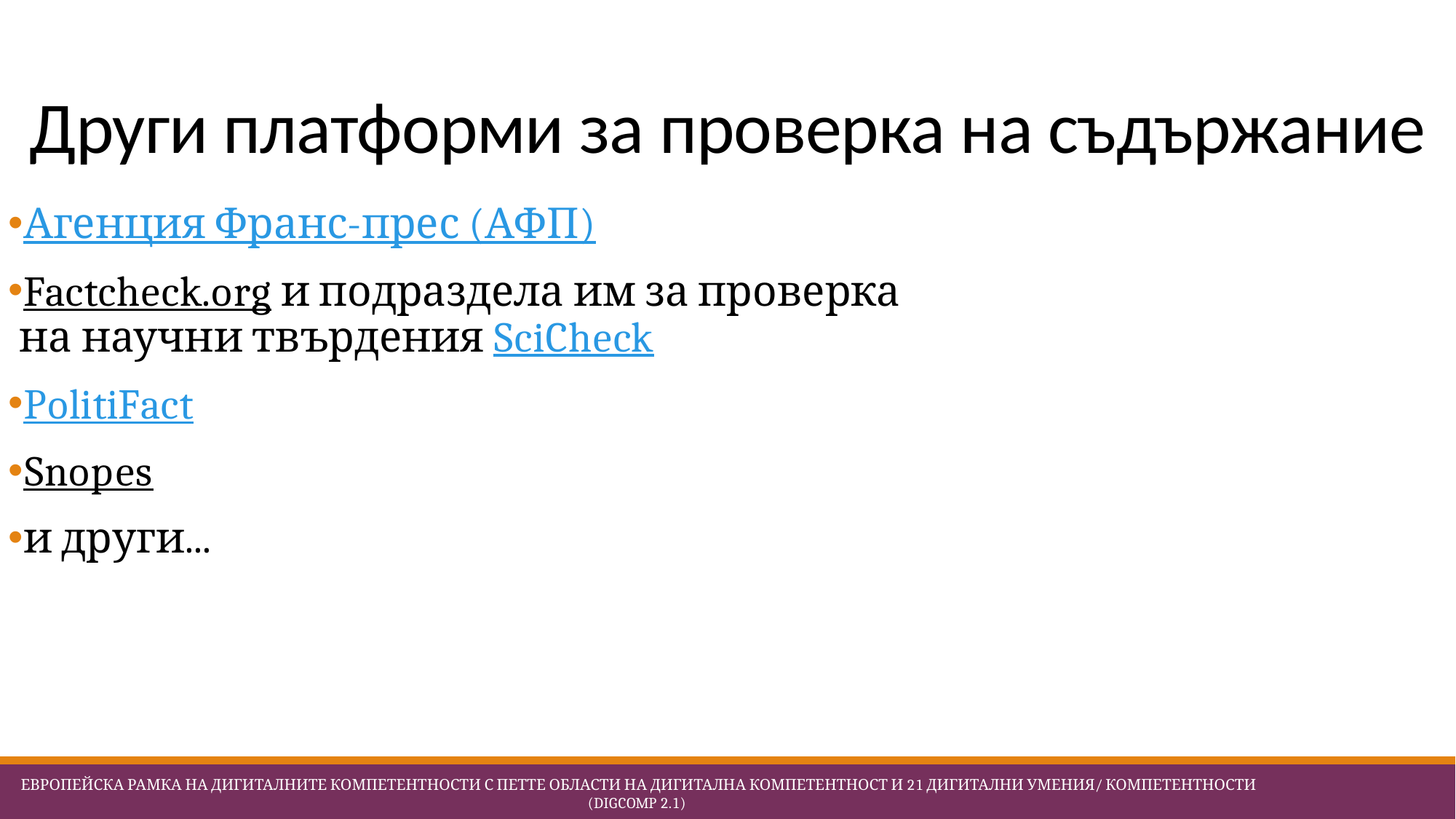

# Други платформи за проверка на съдържание
Агенция Франс-прес (АФП)
Factcheck.org и подраздела им за проверка
на научни твърдения SciCheck
PolitiFact
Snopes
и други...

 Европейска Рамка на дигиталните компетентности с петте области на дигитална компетентност и 21 дигитални умения/ компетентности (DigComp 2.1)